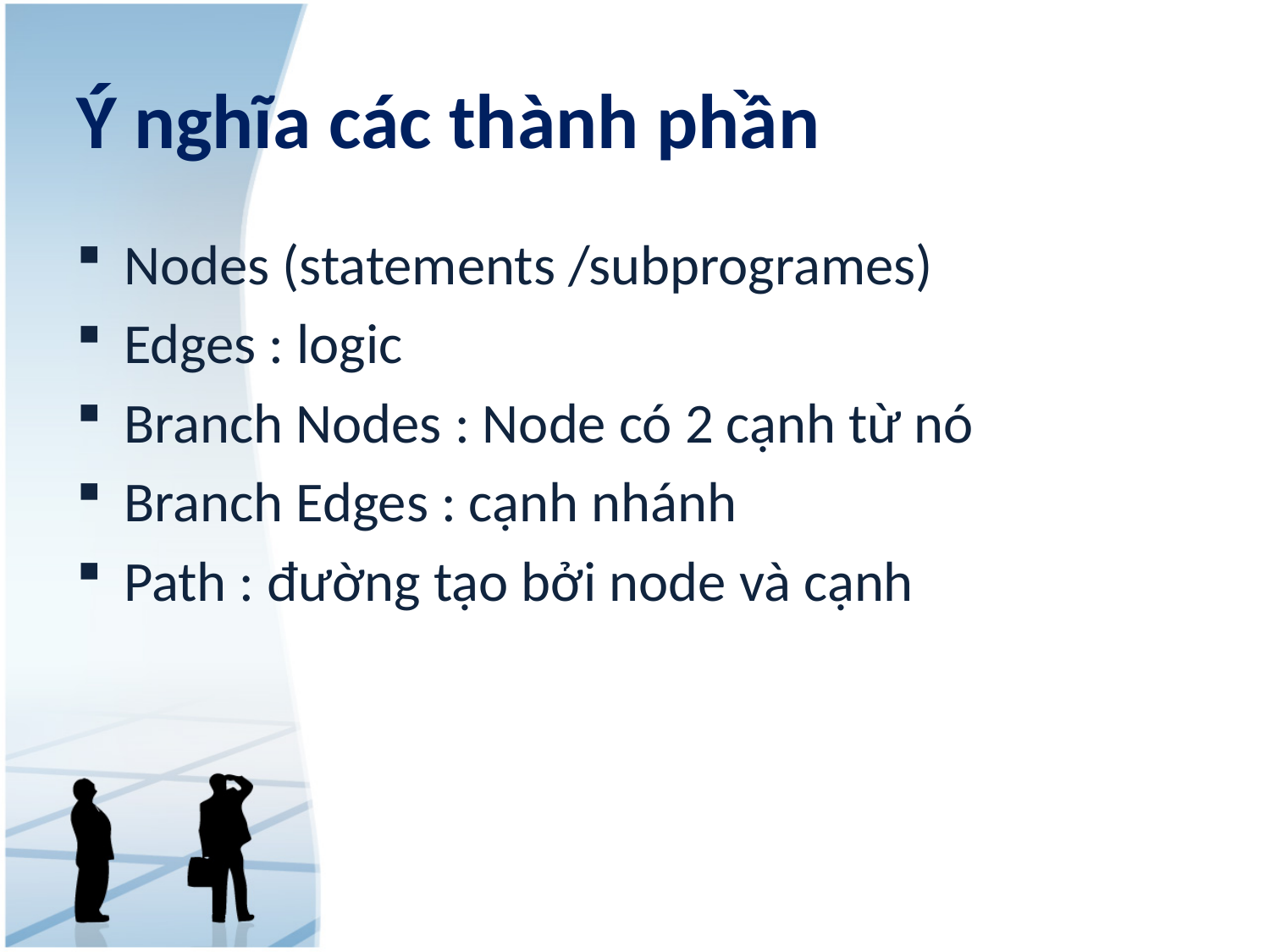

# Ý nghĩa các thành phần
Nodes (statements /subprogrames)
Edges : logic
Branch Nodes : Node có 2 cạnh từ nó
Branch Edges : cạnh nhánh
Path : đường tạo bởi node và cạnh